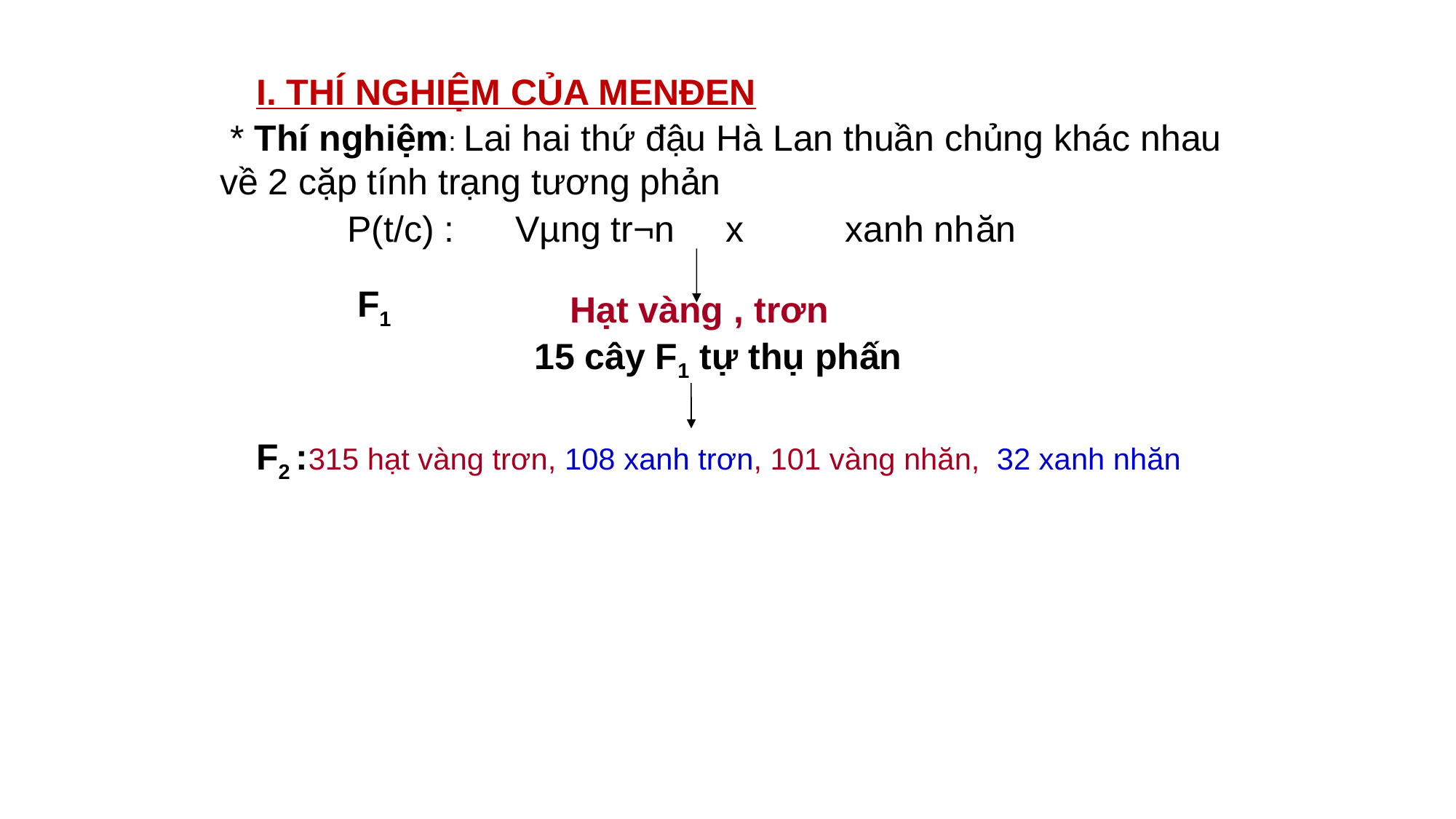

I. THÍ NGHIỆM CỦA MENĐEN
 * Thí nghiệm: Lai hai thứ đậu Hà Lan thuần chủng khác nhau về 2 cặp tính trạng tương phản
P(t/c) :      Vµng tr¬n     x          xanh nhăn

F1
Hạt vàng , trơn
15 cây F1 tự thụ phấn

F2 :315 hạt vàng trơn, 108 xanh trơn, 101 vàng nhăn,  32 xanh nhăn